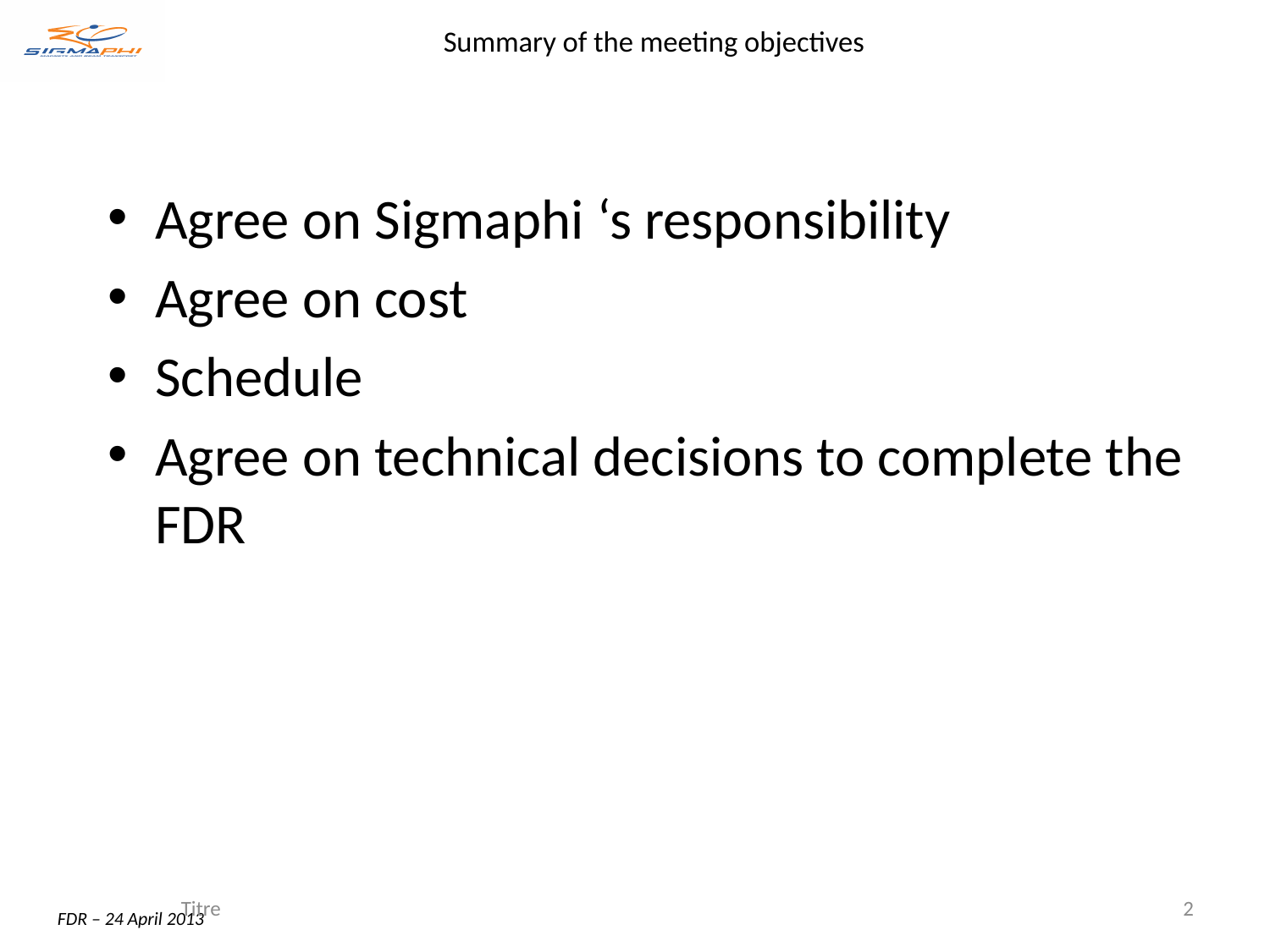

# Summary of the meeting objectives
Agree on Sigmaphi ‘s responsibility
Agree on cost
Schedule
Agree on technical decisions to complete the FDR

Titre
2